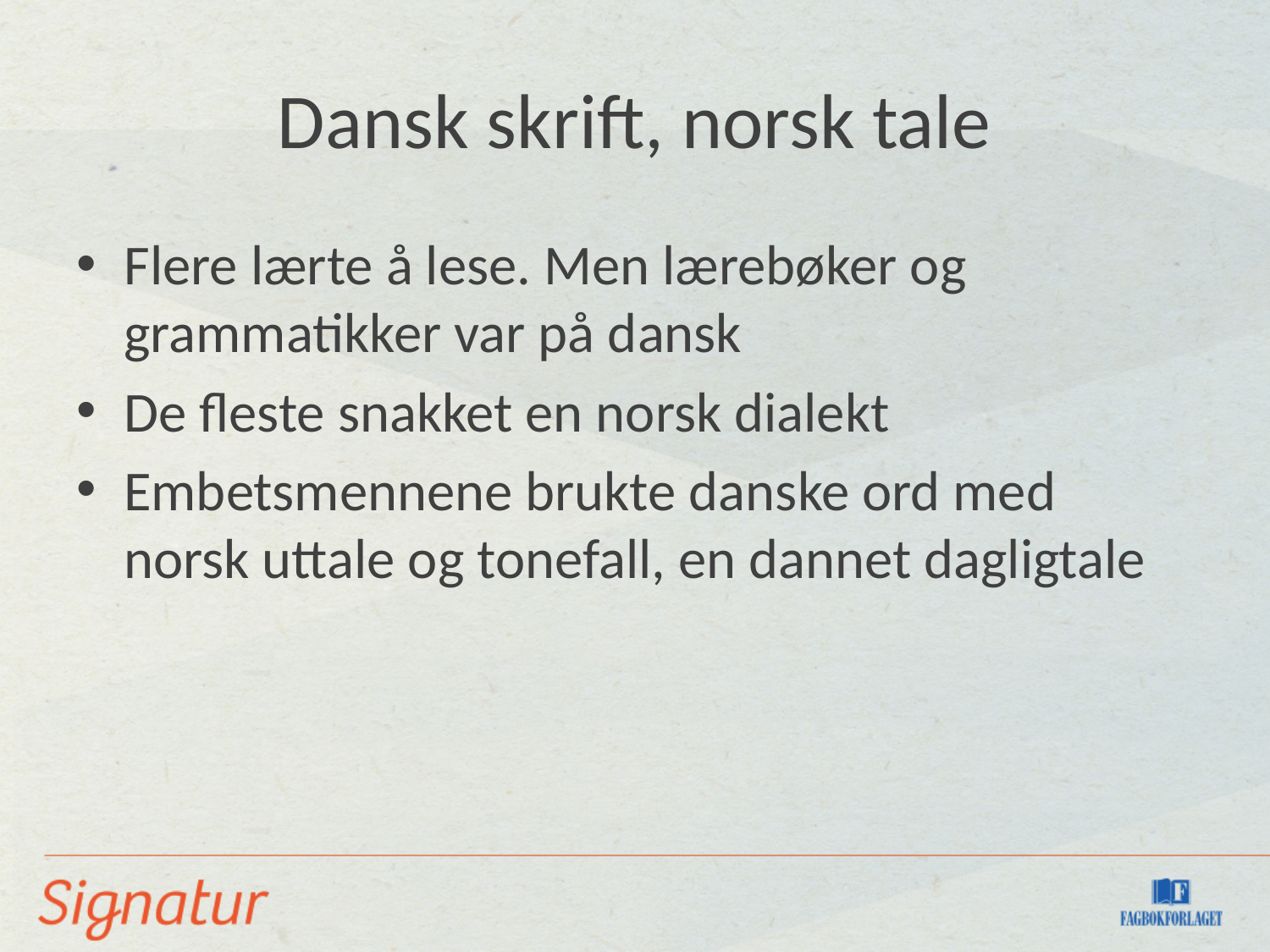

# Dansk skrift, norsk tale
Flere lærte å lese. Men lærebøker og grammatikker var på dansk
De fleste snakket en norsk dialekt
Embetsmennene brukte danske ord med norsk uttale og tonefall, en dannet dagligtale